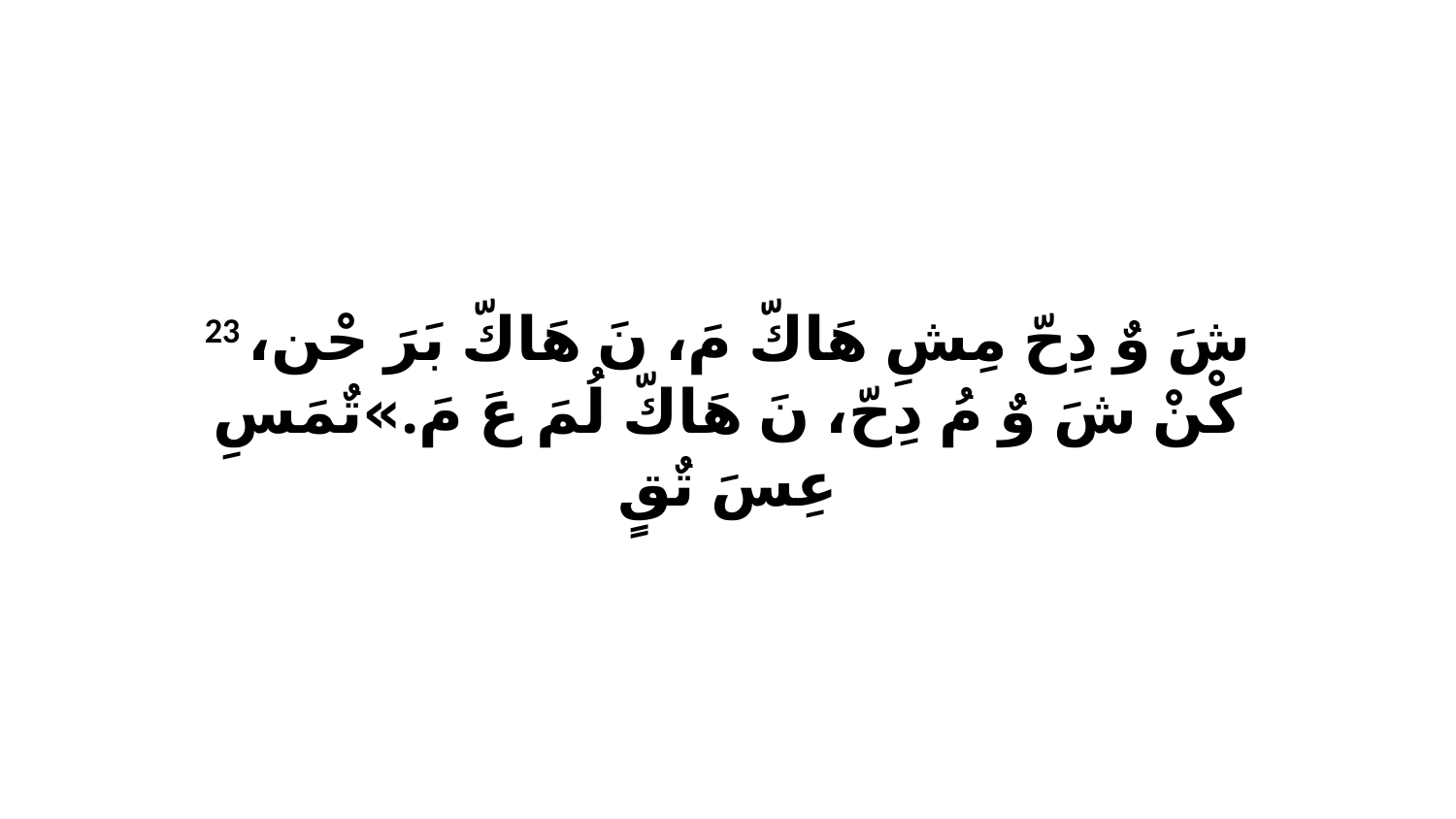

23 شَ وٌ دِحّ مِشِ هَاكّ مَ، نَ هَاكّ بَرَ حْن، كْنْ شَ وٌ مُ دِحّ، نَ هَاكّ لُمَ عَ مَ.»تٌمَسِ عِسَ تٌقٍ